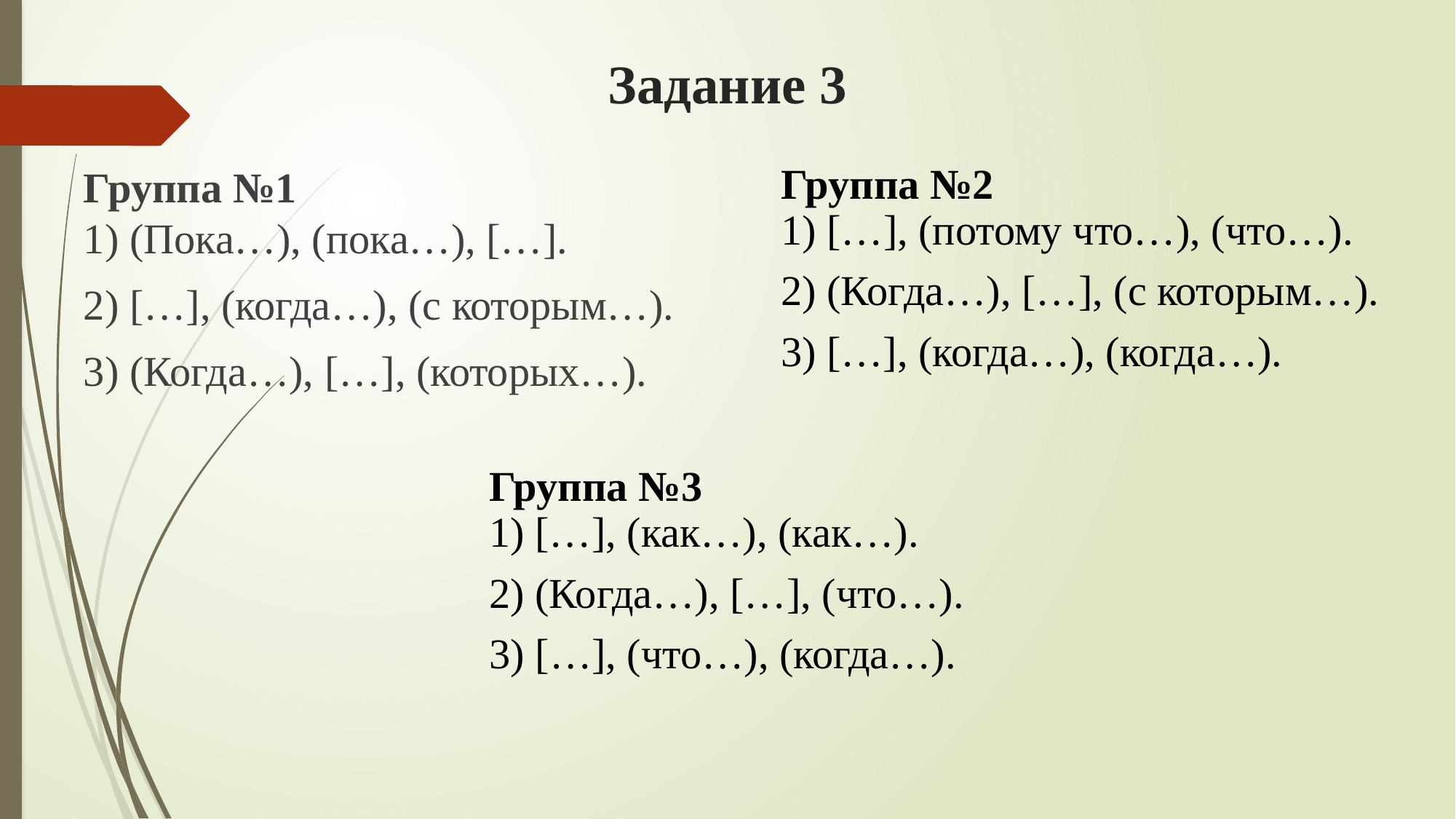

# Задание 3
Группа №1
1) (Пока…), (пока…), […].
2) […], (когда…), (с которым…).
3) (Когда…), […], (которых…).

Группа №2
1) […], (потому что…), (что…).
2) (Когда…), […], (с которым…).
3) […], (когда…), (когда…).

Группа №3
1) […], (как…), (как…).
2) (Когда…), […], (что…).
3) […], (что…), (когда…).